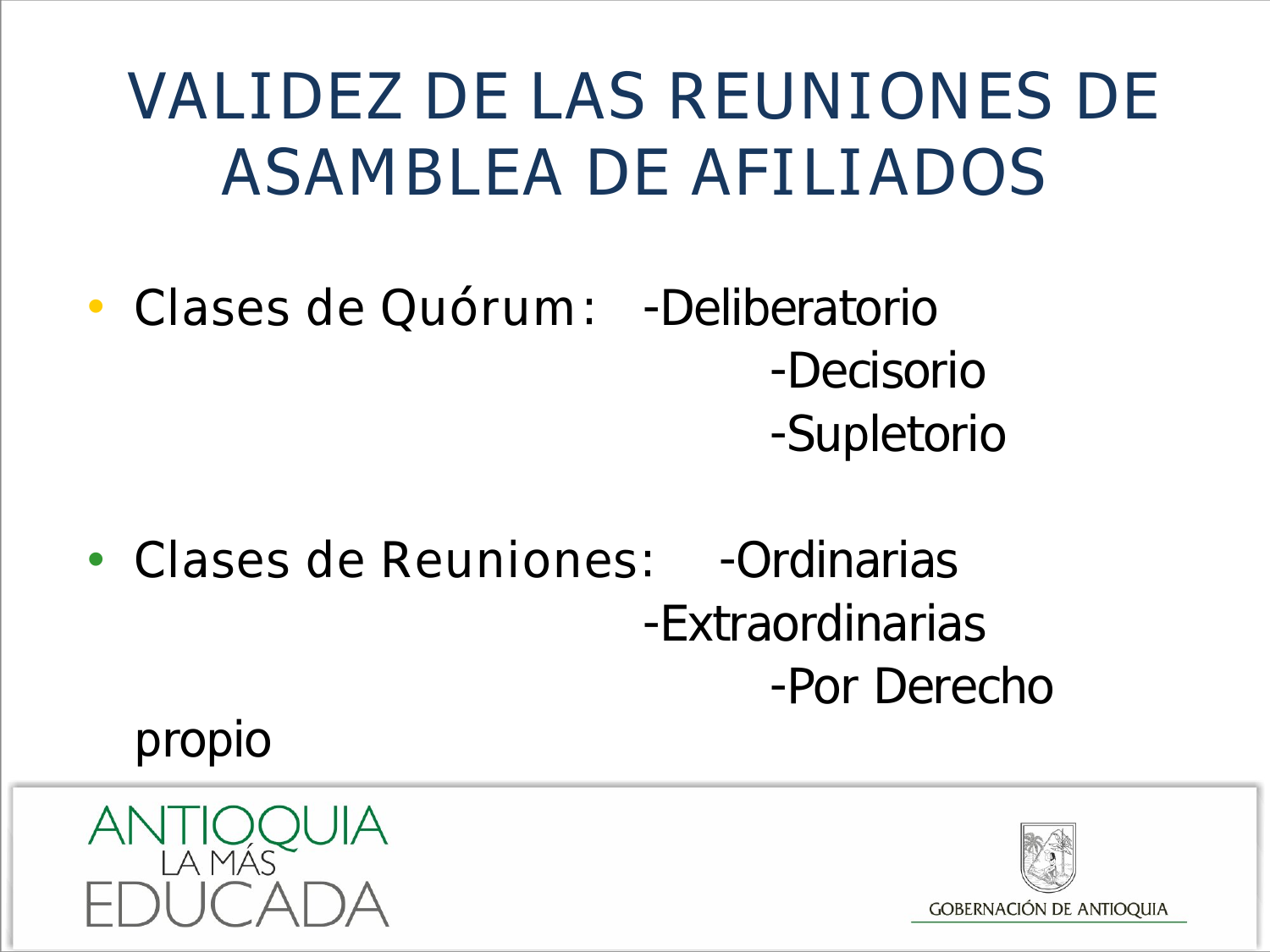

# VALIDEZ DE LAS REUNIONES DE ASAMBLEA DE AFILIADOS
Clases de Quórum:	-Deliberatorio
					 	-Decisorio
						-Supletorio

Clases de Reuniones:    -Ordinarias
	                                	-Extraordinarias
					    	-Por Derecho propio